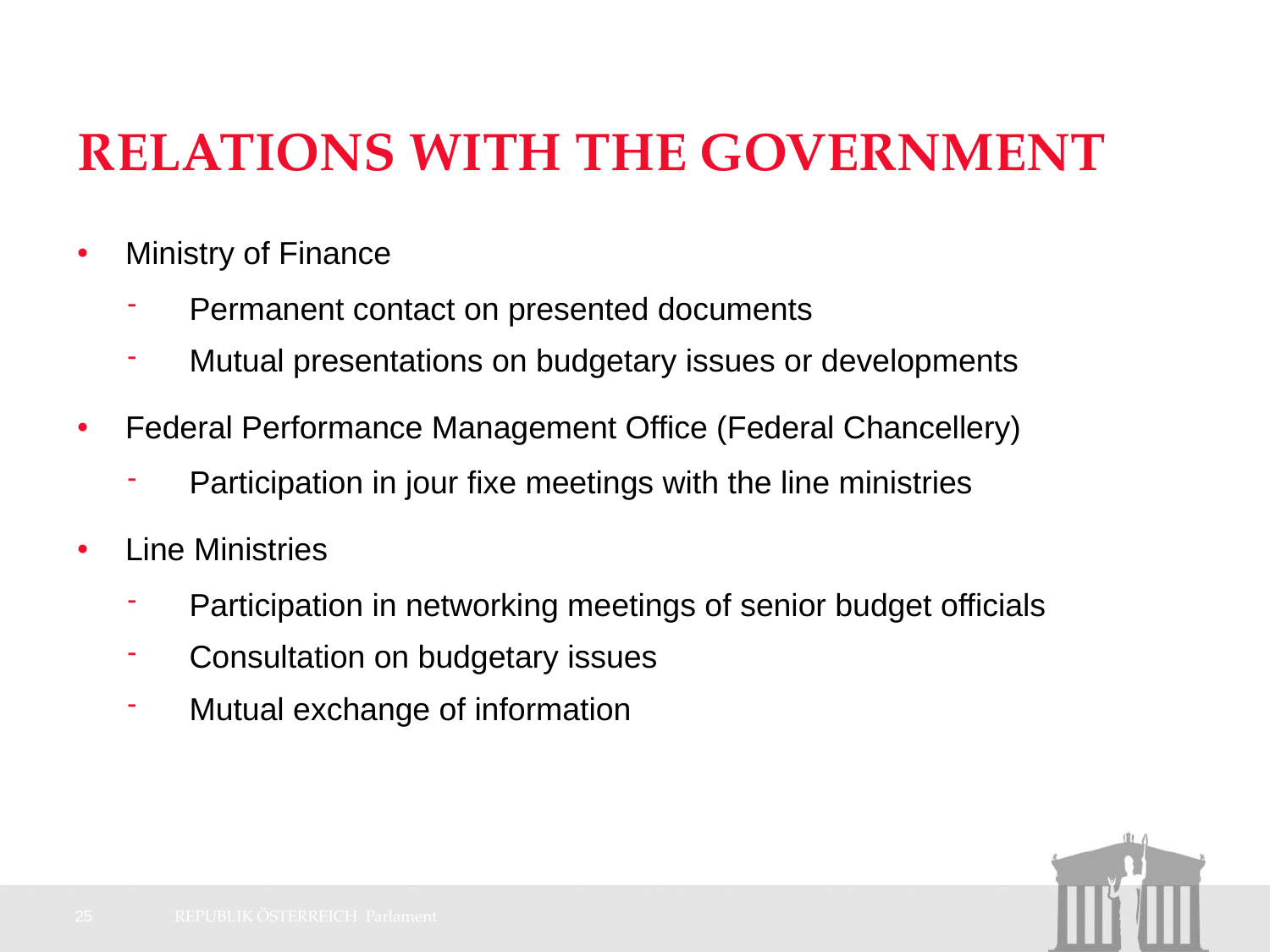

# Relations with the Government
Ministry of Finance
Permanent contact on presented documents
Mutual presentations on budgetary issues or developments
Federal Performance Management Office (Federal Chancellery)
Participation in jour fixe meetings with the line ministries
Line Ministries
Participation in networking meetings of senior budget officials
Consultation on budgetary issues
Mutual exchange of information

25
REPUBLIK ÖSTERREICH  Parlament